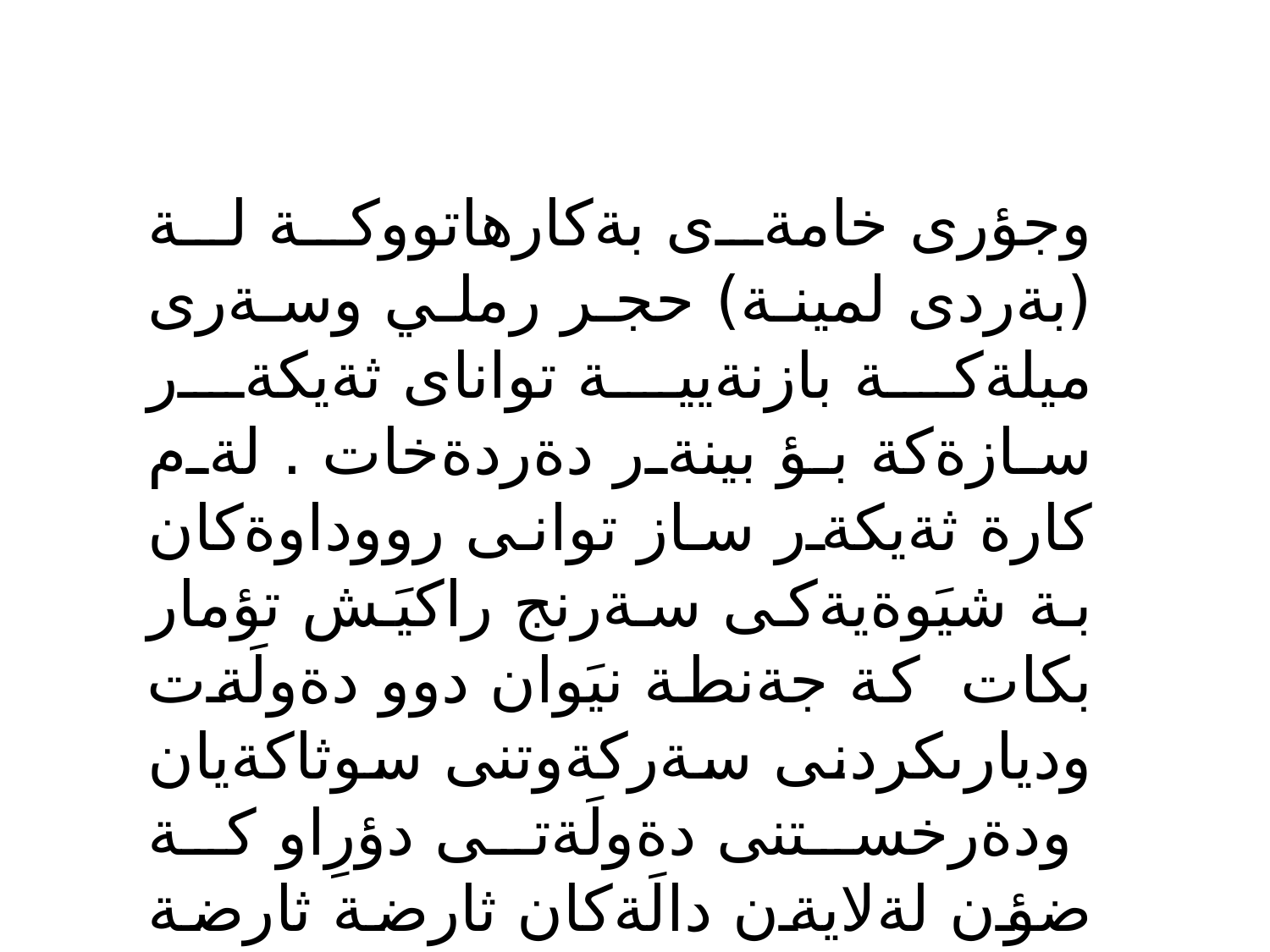

وجؤرى خامةى بةكارهاتووكة لة (بةردى لمينة) حجر رملي وسةرى ميلةكة بازنةيية تواناى ثةيكةر سازةكة بؤ بينةر دةردةخات . لةم كارة ثةيكةر ساز توانى رووداوةكان بة شيَوةيةكى سةرنج راكيَش تؤمار بكات  كة جةنطة نيَوان دوو دةولَةت وديارىكردنى سةركةوتنى سوثاكةيان  ودةرخستنى دةولَةتى دؤرِاو كة ضؤن لةلايةن دالَةكان ثارضة ثارضة دةكريَن.